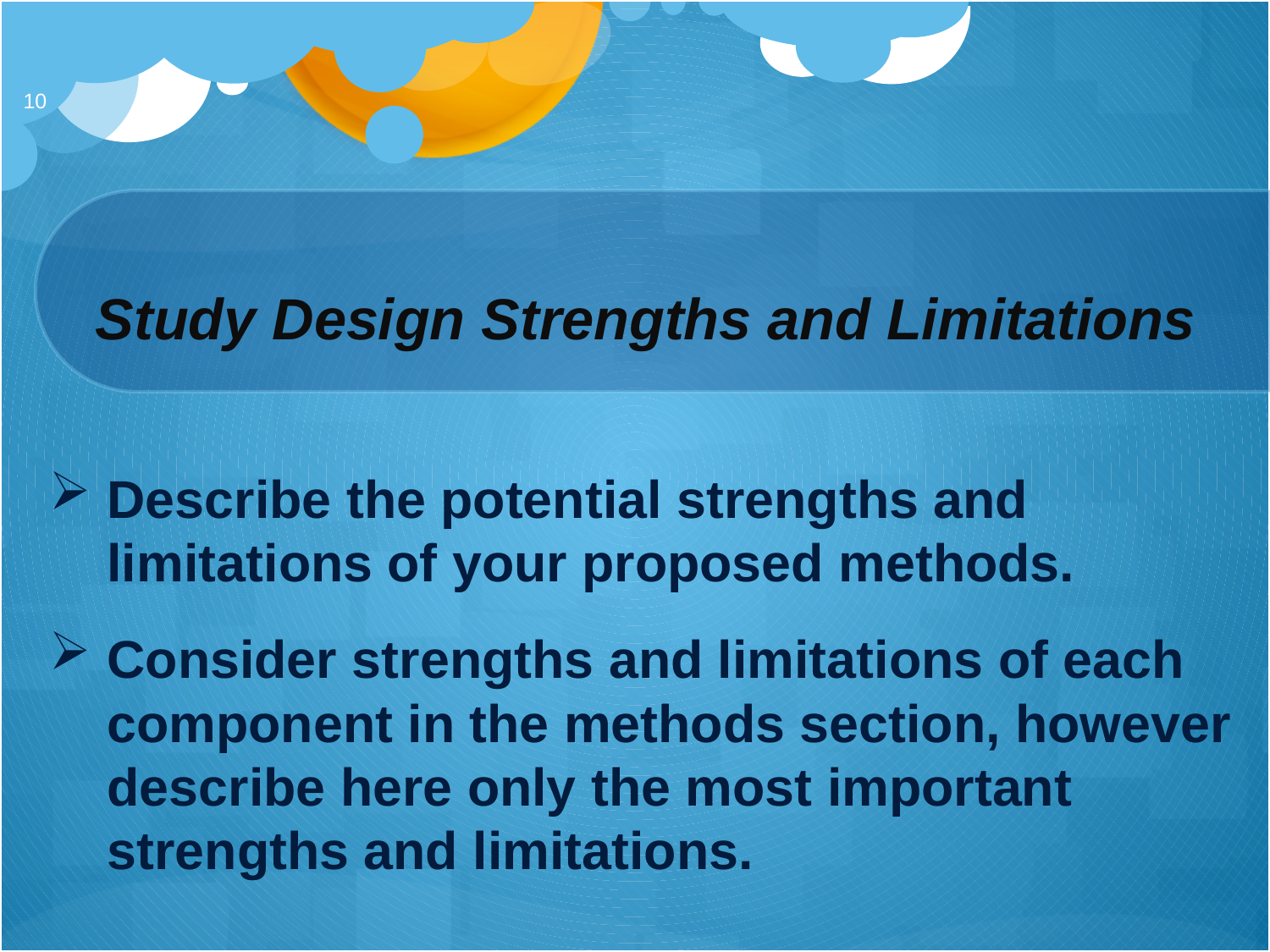

10
Study Design Strengths and Limitations

Describe the potential strengths and limitations of your proposed methods.
Consider strengths and limitations of each component in the methods section, however describe here only the most important strengths and limitations.